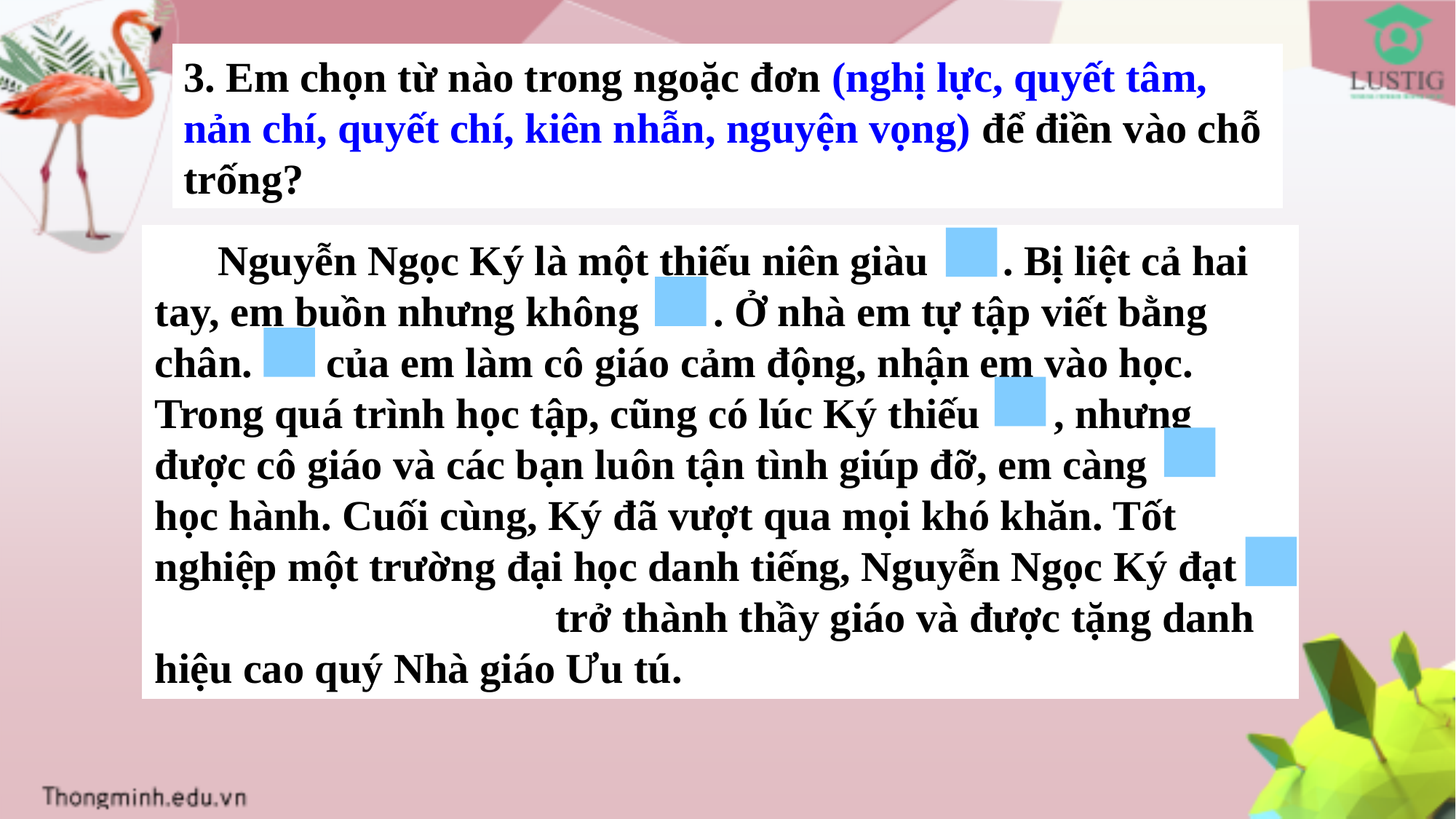

3. Em chọn từ nào trong ngoặc đơn (nghị lực, quyết tâm, nản chí, quyết chí, kiên nhẫn, nguyện vọng) để điền vào chỗ trống?
      Nguyễn Ngọc Ký là một thiếu niên giàu       . Bị liệt cả hai tay, em buồn nhưng không       . Ở nhà em tự tập viết bằng chân.       của em làm cô giáo cảm động, nhận em vào học. Trong quá trình học tập, cũng có lúc Ký thiếu       , nhưng được cô giáo và các bạn luôn tận tình giúp đỡ, em càng         học hành. Cuối cùng, Ký đã vượt qua mọi khó khăn. Tốt nghiệp một trường đại học danh tiếng, Nguyễn Ngọc Ký đạt                                           trở thành thầy giáo và được tặng danh hiệu cao quý Nhà giáo Ưu tú.